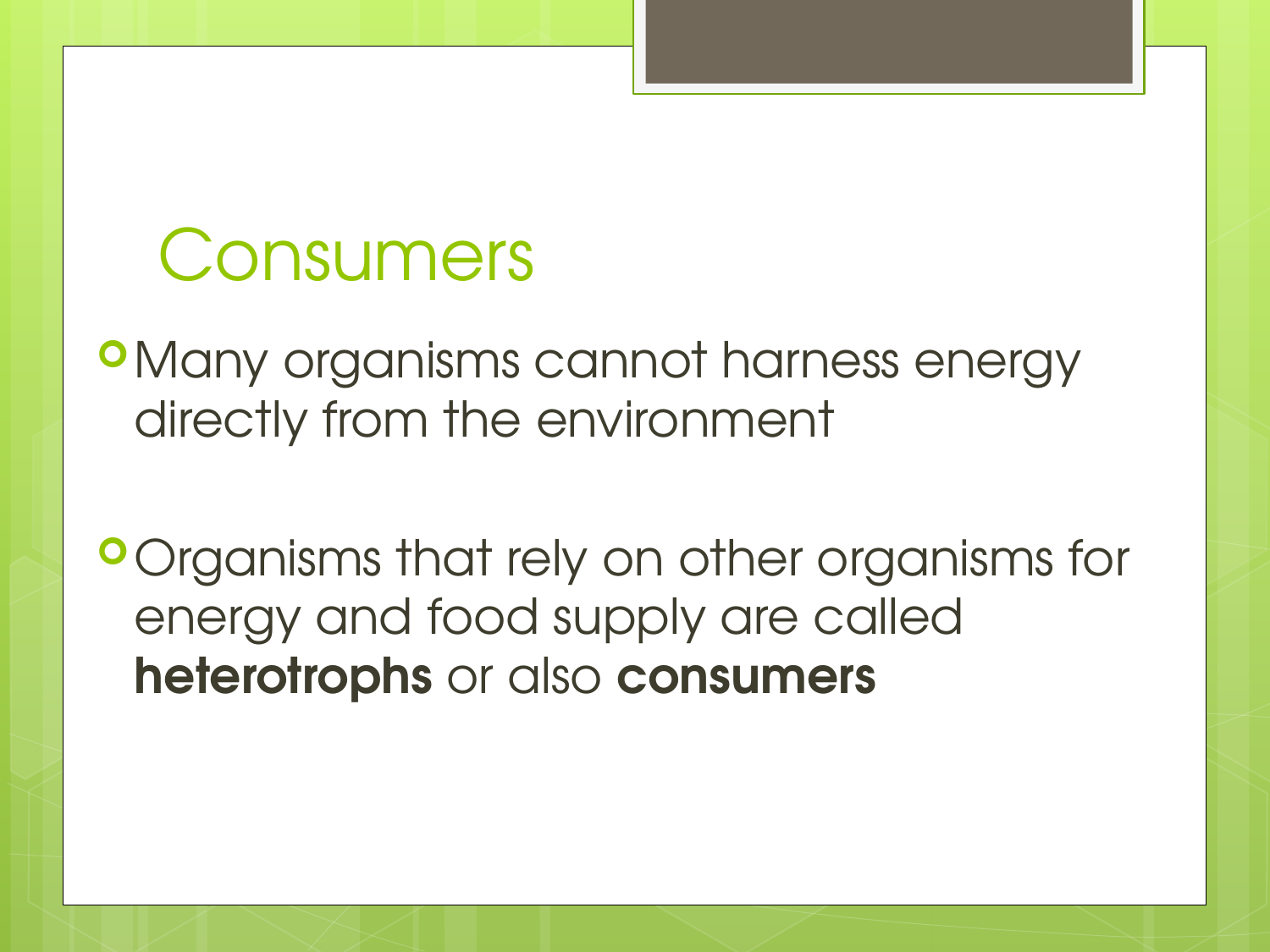

# Consumers
Many organisms cannot harness energy directly from the environment

Organisms that rely on other organisms for energy and food supply are called heterotrophs or also consumers